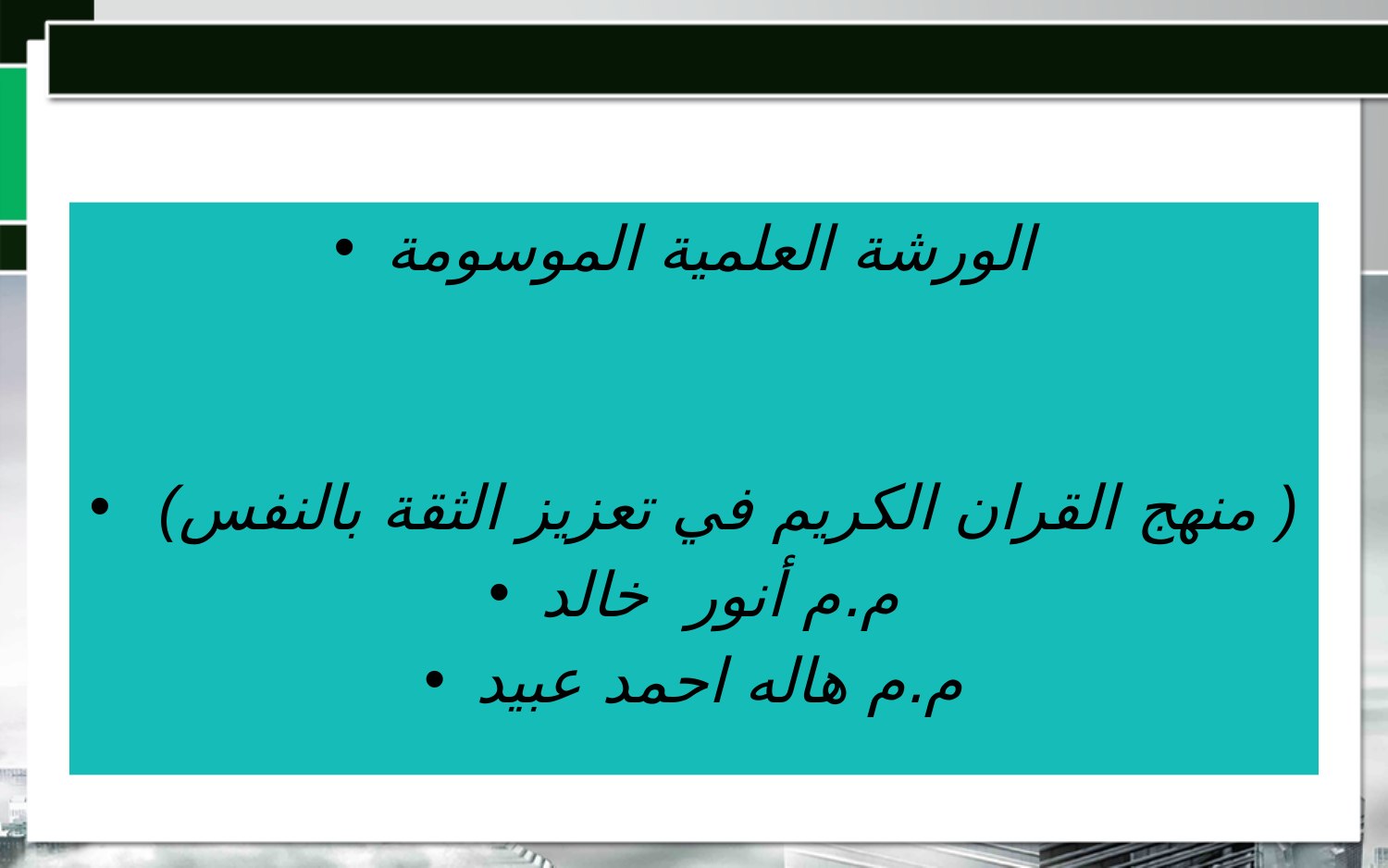

الورشة العلمية الموسومة

 (منهج القران الكريم في تعزيز الثقة بالنفس )
م.م أنور  خالد
م.م هاله احمد عبيد